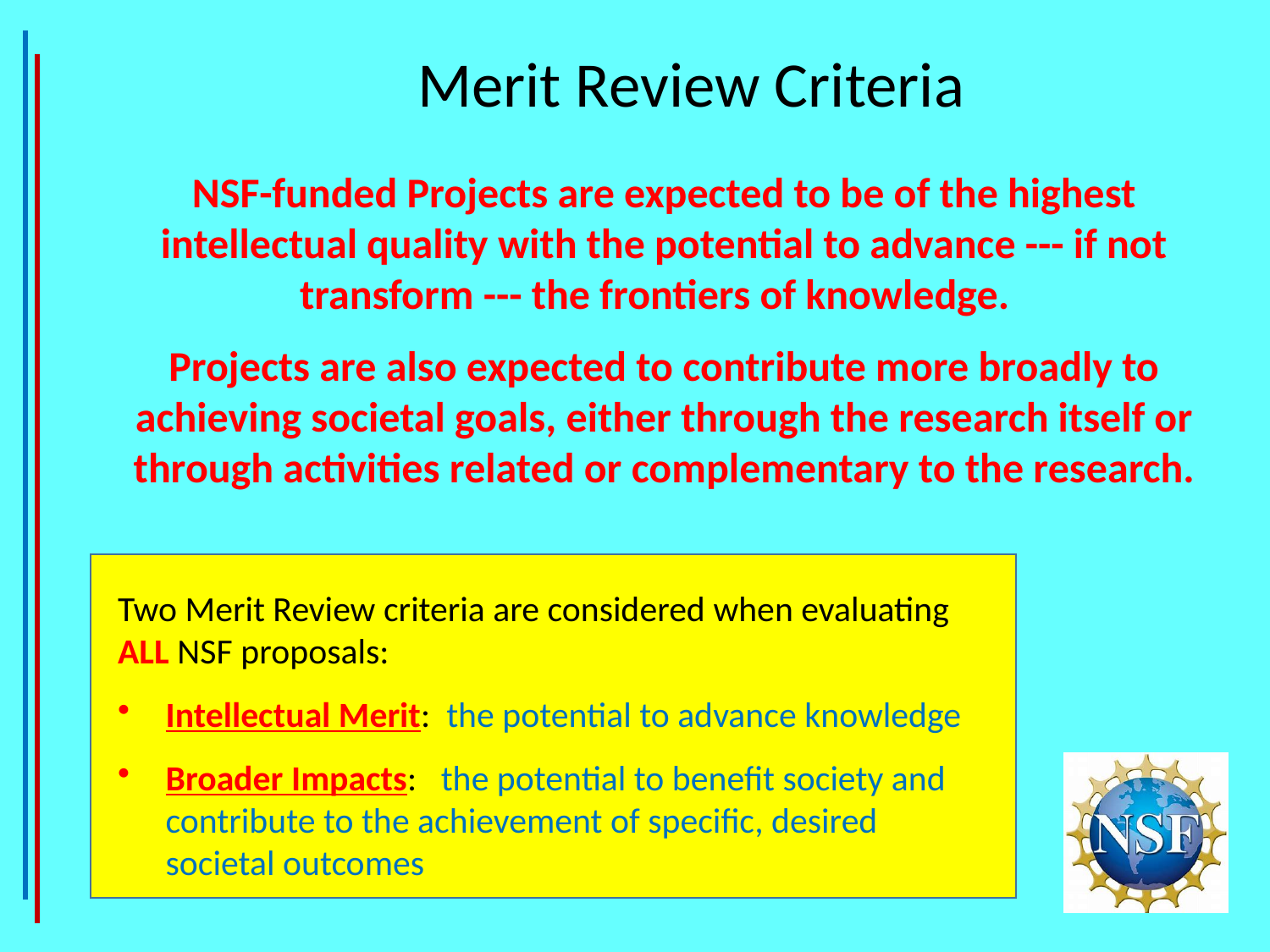

Merit Review Criteria

NSF-funded Projects are expected to be of the highest intellectual quality with the potential to advance --- if not transform --- the frontiers of knowledge.
Projects are also expected to contribute more broadly to achieving societal goals, either through the research itself or through activities related or complementary to the research.

Two Merit Review criteria are considered when evaluating                              ALL NSF proposals:
Intellectual Merit:  the potential to advance knowledge
Broader Impacts:   the potential to benefit society and                                contribute to the achievement of specific, desired                                         societal outcomes